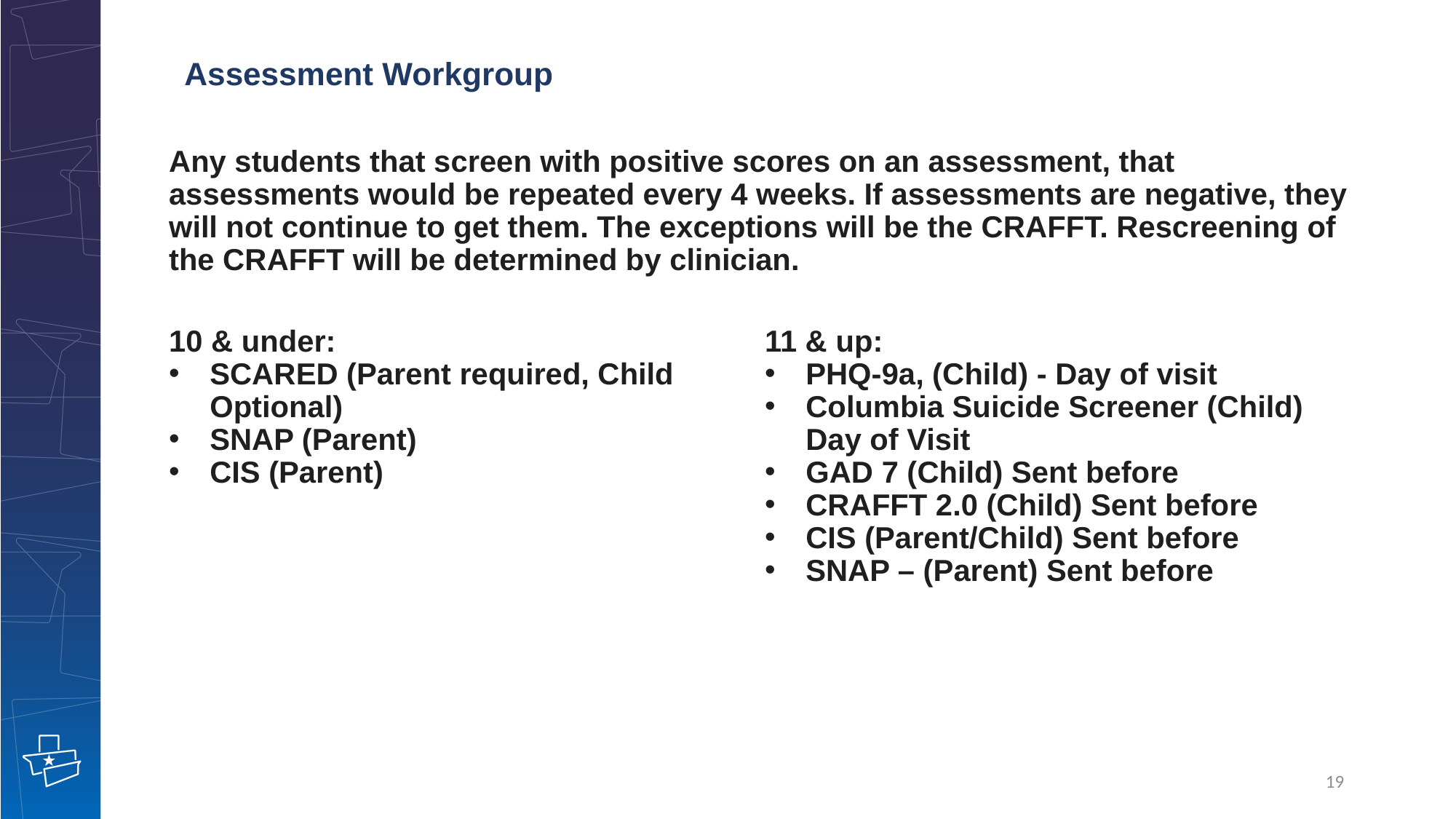

# Assessment Workgroup
Any students that screen with positive scores on an assessment, that assessments would be repeated every 4 weeks. If assessments are negative, they will not continue to get them. The exceptions will be the CRAFFT. Rescreening of the CRAFFT will be determined by clinician.

10 & under:
SCARED (Parent required, Child Optional)
SNAP (Parent)
CIS (Parent)

11 & up:
PHQ-9a, (Child) - Day of visit
Columbia Suicide Screener (Child) Day of Visit
GAD 7 (Child) Sent before
CRAFFT 2.0 (Child) Sent before
CIS (Parent/Child) Sent before
SNAP – (Parent) Sent before
19